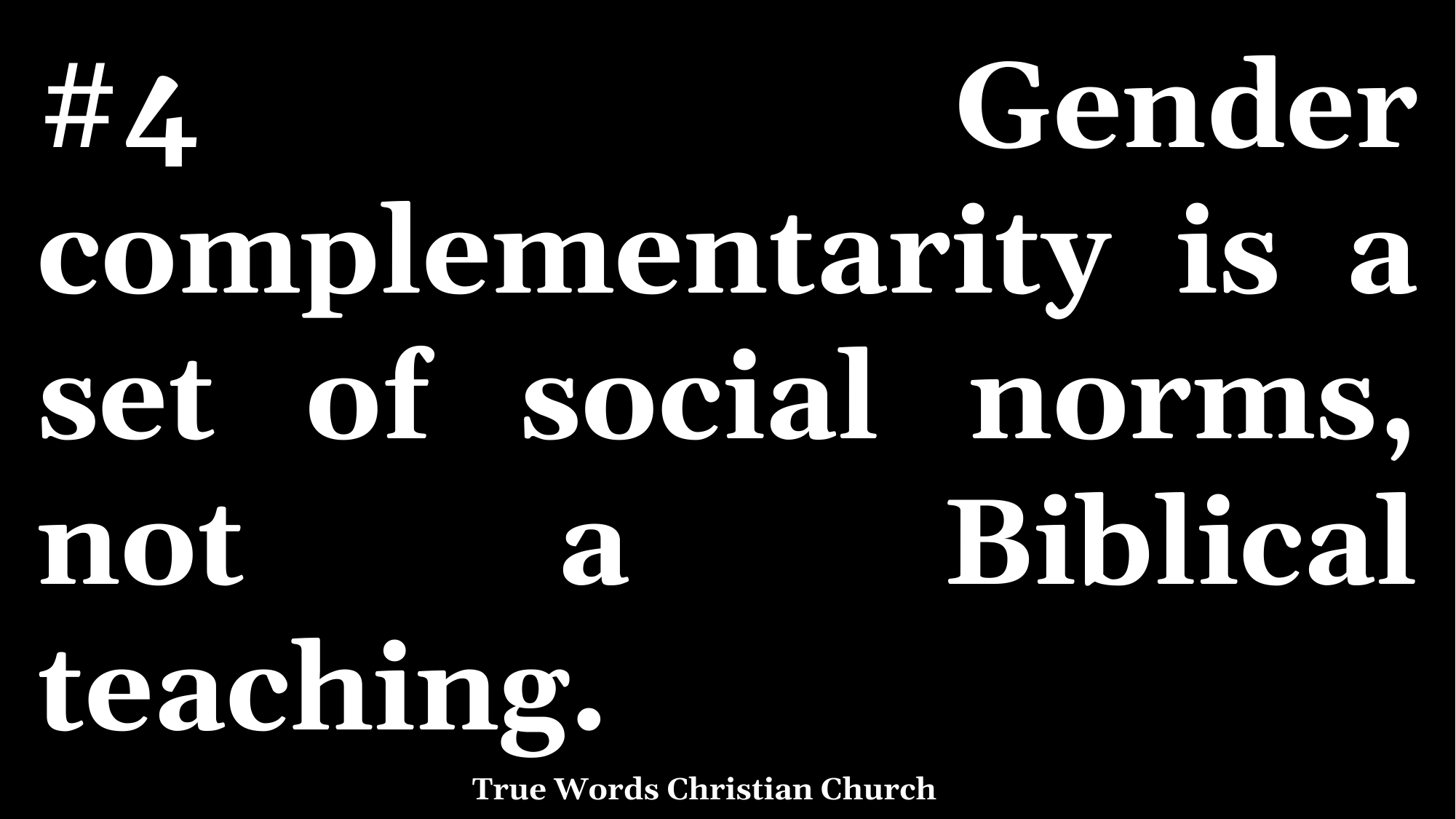

#4 Gender complementarity is a set of social norms, not a Biblical teaching.
True Words Christian Church